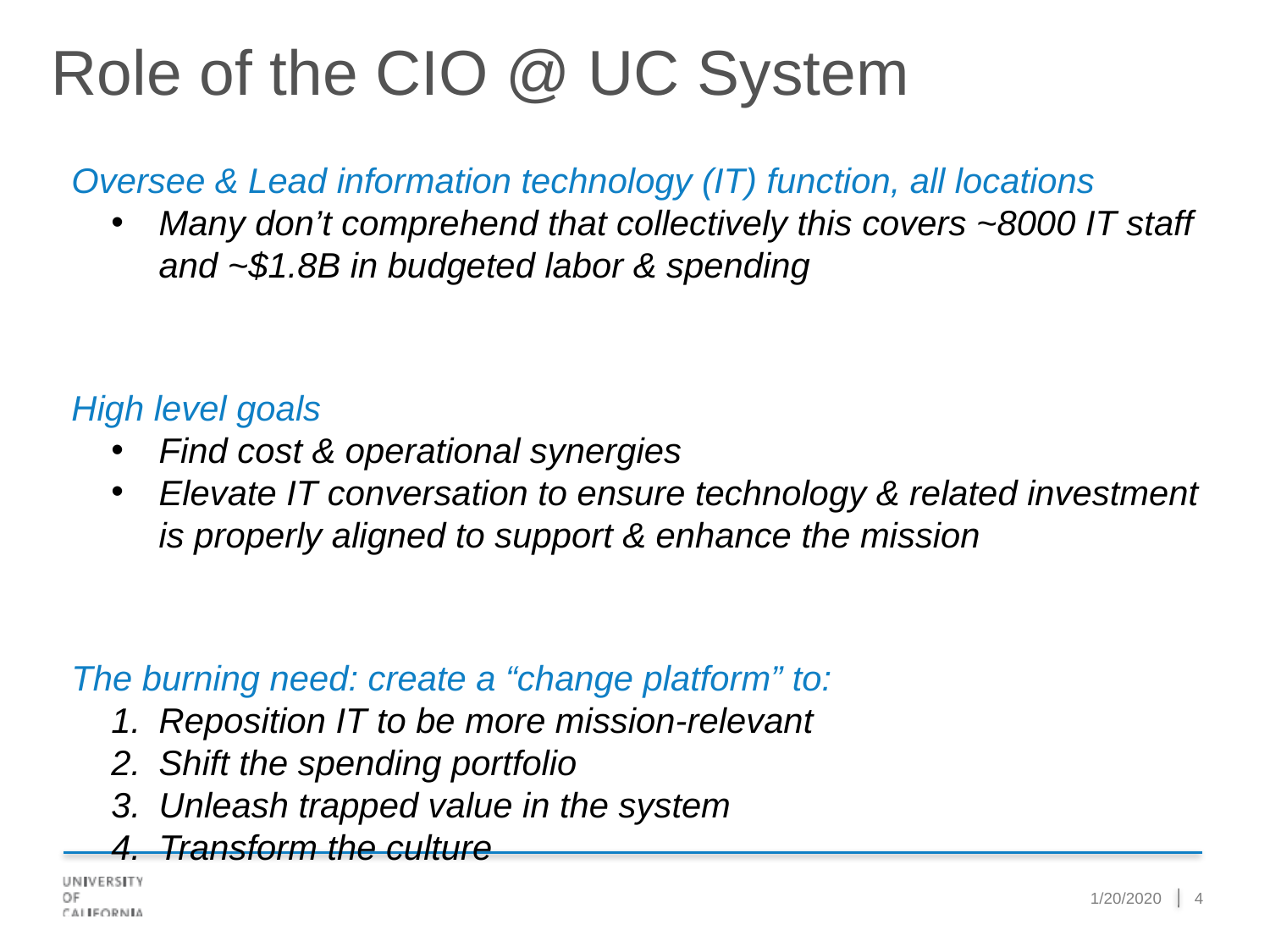

Role of the CIO @ UC System
Oversee & Lead information technology (IT) function, all locations
Many don’t comprehend that collectively this covers ~8000 IT staff and ~$1.8B in budgeted labor & spending

High level goals
Find cost & operational synergies
Elevate IT conversation to ensure technology & related investment is properly aligned to support & enhance the mission

The burning need: create a “change platform” to:
Reposition IT to be more mission-relevant
Shift the spending portfolio
Unleash trapped value in the system
Transform the culture

1/20/2020
4